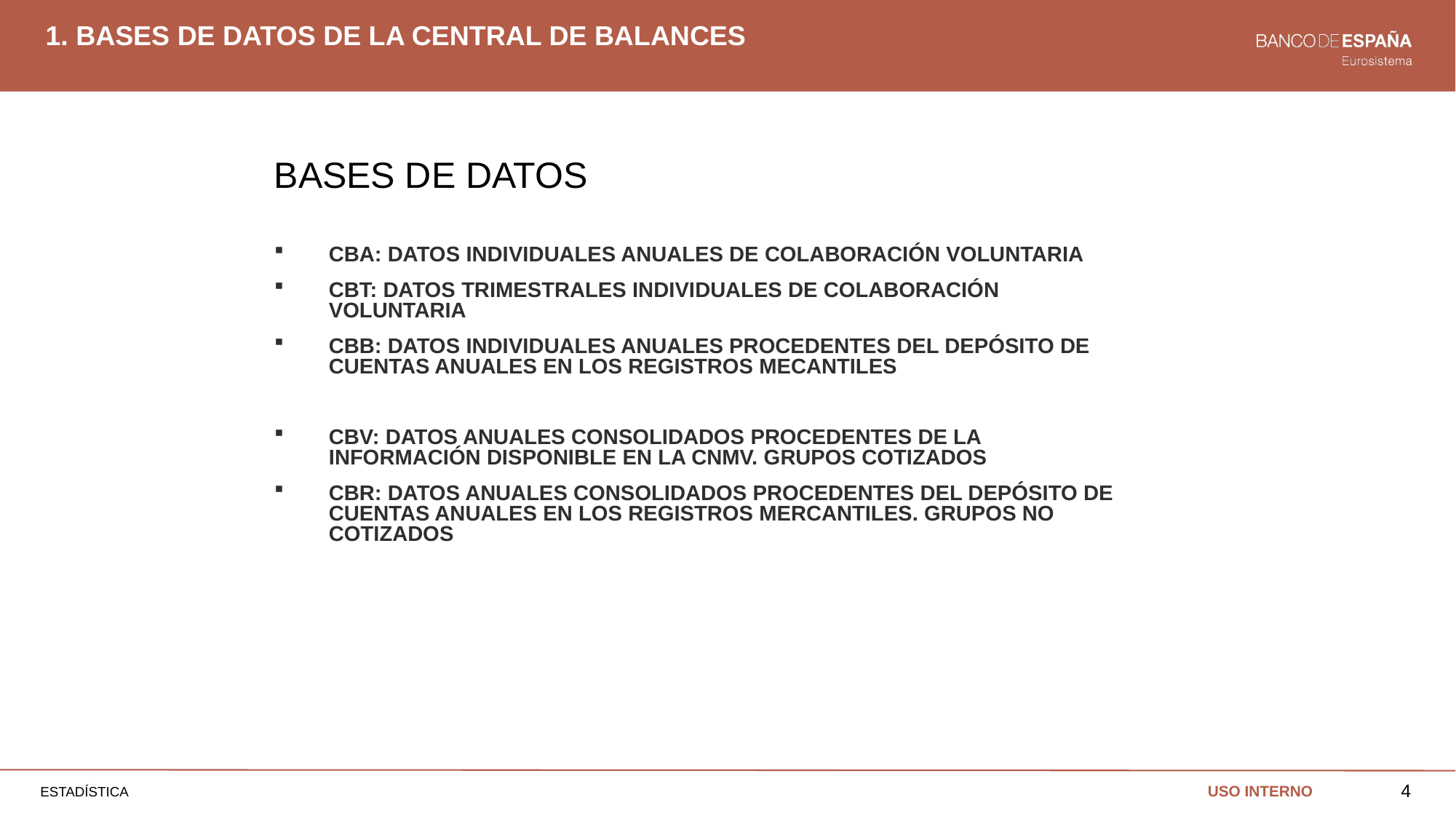

# 1. Bases de datos de la Central de balances
Bases de datos

CBA: Datos individuales anuales de colaboración voluntaria
CBT: datos trimestrales individuales de colaboración voluntaria
CBB: datos individuales anuales procedentes del depósito de cuentas anuales en los Registros Mecantiles

CBV: datos anuales consolidados procedentes de la información disponible en la CNMV. Grupos cotizados
CBR: datos anuales consolidados procedentes del depósito de cuentas anuales en los Registros Mercantiles. Grupos no cotizados
4
USO INTERNO
Estadística